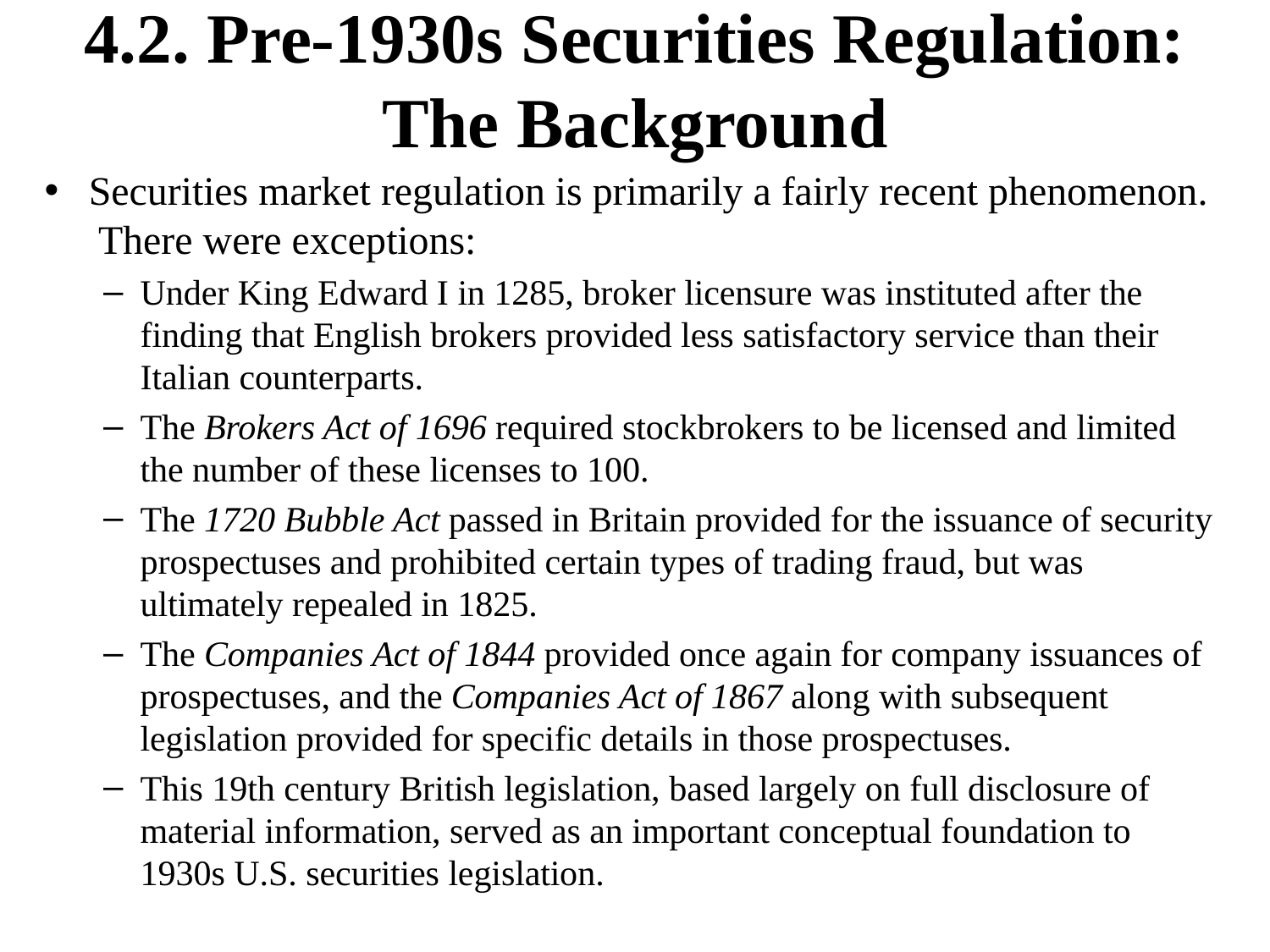

# 4.2. Pre-1930s Securities Regulation: The Background
Securities market regulation is primarily a fairly recent phenomenon.  There were exceptions:
Under King Edward I in 1285, broker licensure was instituted after the finding that English brokers provided less satisfactory service than their Italian counterparts.
The Brokers Act of 1696 required stockbrokers to be licensed and limited the number of these licenses to 100.
The 1720 Bubble Act passed in Britain provided for the issuance of security prospectuses and prohibited certain types of trading fraud, but was ultimately repealed in 1825.
The Companies Act of 1844 provided once again for company issuances of prospectuses, and the Companies Act of 1867 along with subsequent legislation provided for specific details in those prospectuses.
This 19th century British legislation, based largely on full disclosure of material information, served as an important conceptual foundation to 1930s U.S. securities legislation.